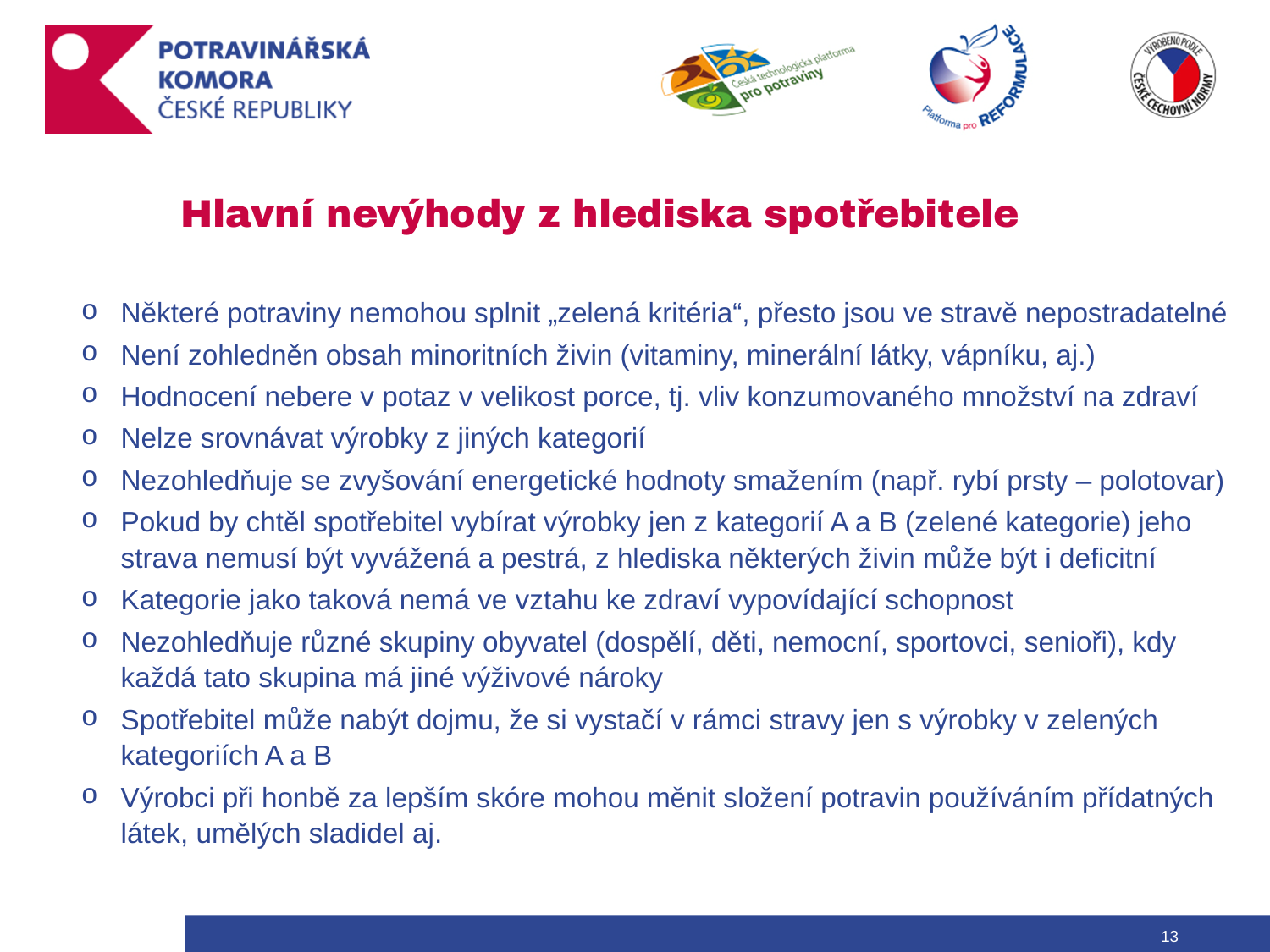

# Hlavní nevýhody z hlediska spotřebitele
Některé potraviny nemohou splnit „zelená kritéria“, přesto jsou ve stravě nepostradatelné
Není zohledněn obsah minoritních živin (vitaminy, minerální látky, vápníku, aj.)
Hodnocení nebere v potaz v velikost porce, tj. vliv konzumovaného množství na zdraví
Nelze srovnávat výrobky z jiných kategorií
Nezohledňuje se zvyšování energetické hodnoty smažením (např. rybí prsty – polotovar)
Pokud by chtěl spotřebitel vybírat výrobky jen z kategorií A a B (zelené kategorie) jeho strava nemusí být vyvážená a pestrá, z hlediska některých živin může být i deficitní
Kategorie jako taková nemá ve vztahu ke zdraví vypovídající schopnost
Nezohledňuje různé skupiny obyvatel (dospělí, děti, nemocní, sportovci, senioři), kdy každá tato skupina má jiné výživové nároky
Spotřebitel může nabýt dojmu, že si vystačí v rámci stravy jen s výrobky v zelených kategoriích A a B
Výrobci při honbě za lepším skóre mohou měnit složení potravin používáním přídatných látek, umělých sladidel aj.

13